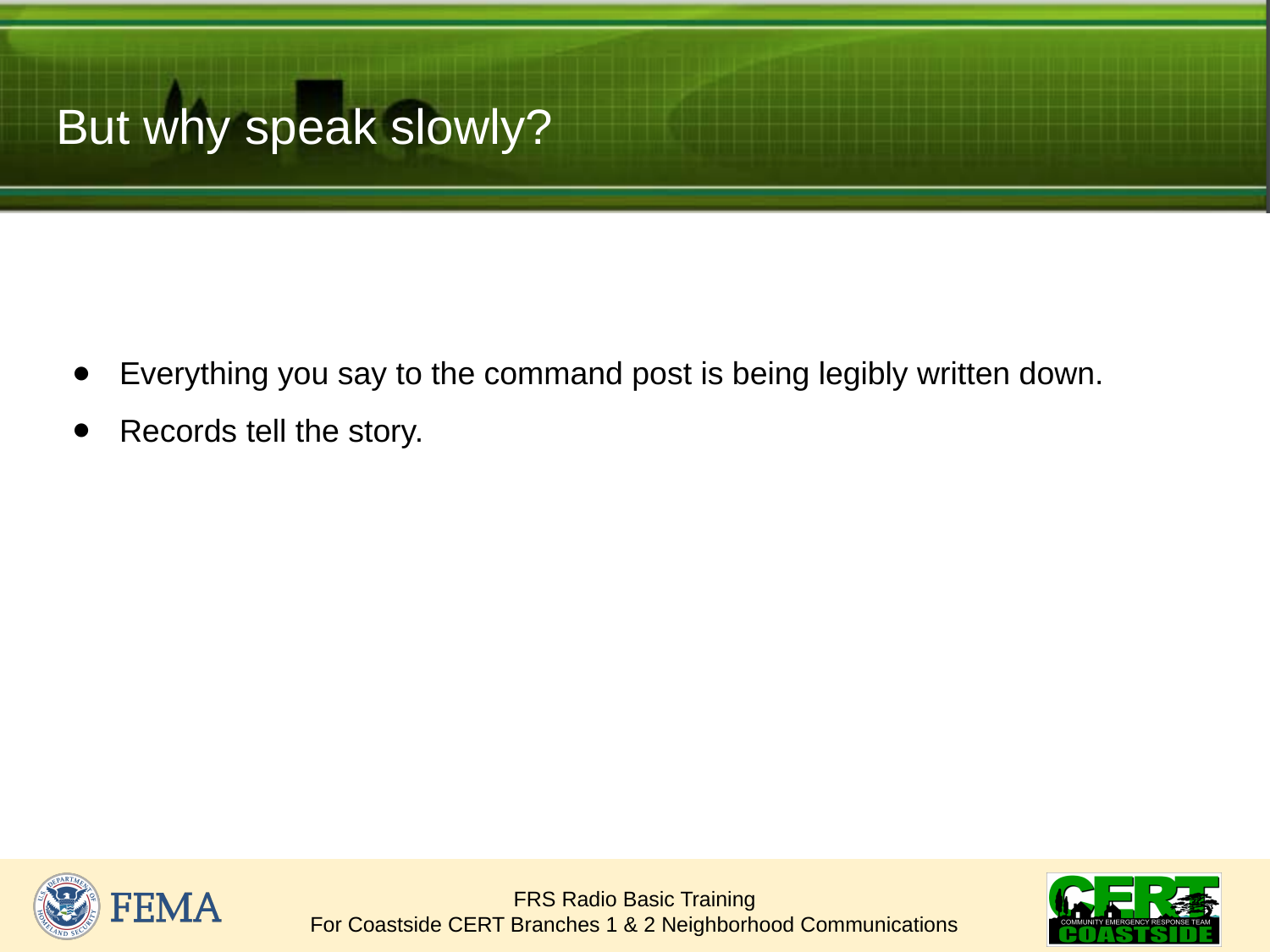

# But why speak slowly?
Everything you say to the command post is being legibly written down.
Records tell the story.